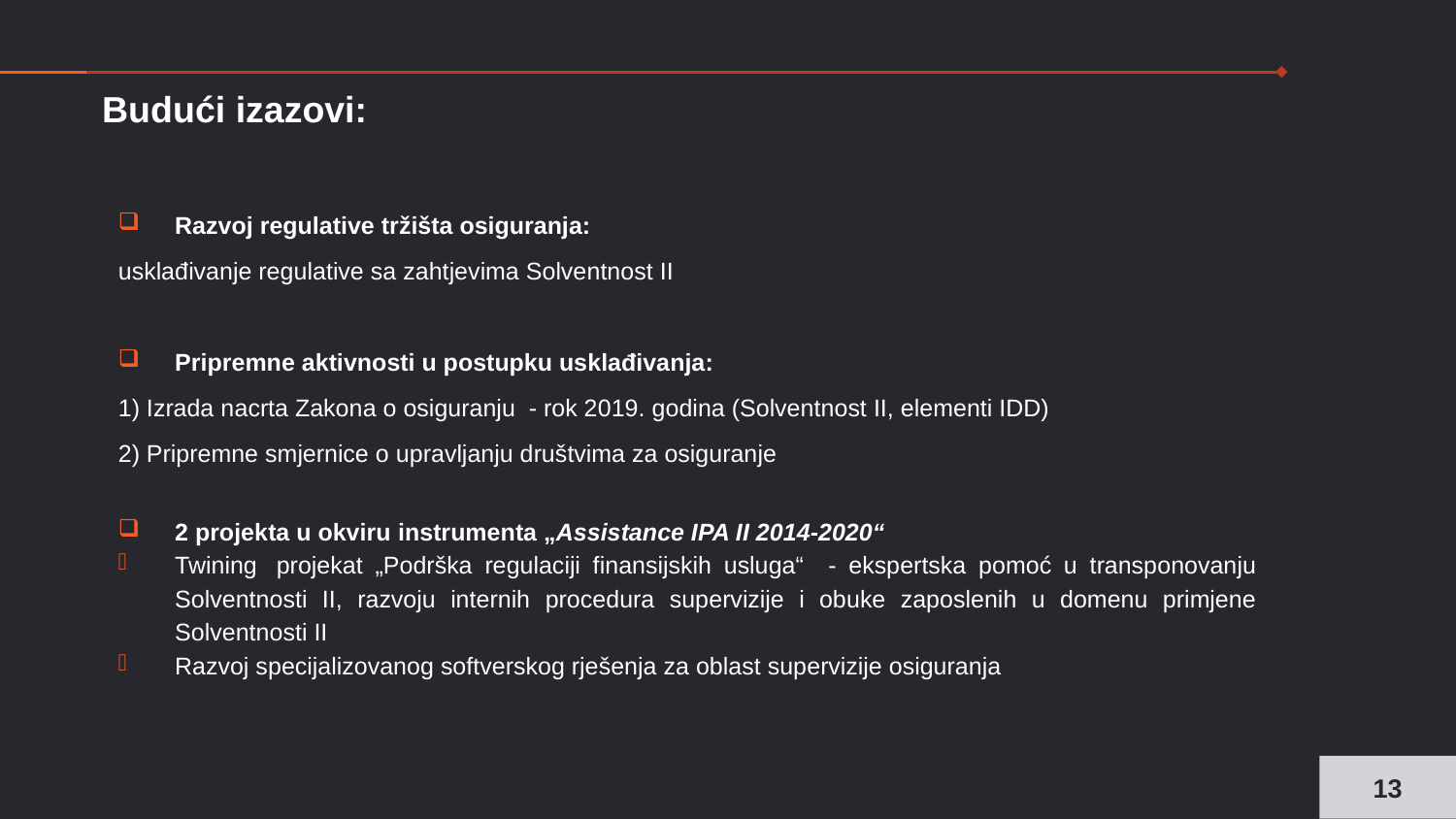

# Budući izazovi:
Razvoj regulative tržišta osiguranja:
usklađivanje regulative sa zahtjevima Solventnost II

Pripremne aktivnosti u postupku usklađivanja:
1) Izrada nacrta Zakona o osiguranju  - rok 2019. godina (Solventnost II, elementi IDD)
2) Pripremne smjernice o upravljanju društvima za osiguranje

2 projekta u okviru instrumenta „Assistance IPA II 2014-2020“
Twining  projekat „Podrška regulaciji finansijskih usluga“  - ekspertska pomoć u transponovanju Solventnosti II, razvoju internih procedura supervizije i obuke zaposlenih u domenu primjene Solventnosti II
Razvoj specijalizovanog softverskog rješenja za oblast supervizije osiguranja

13